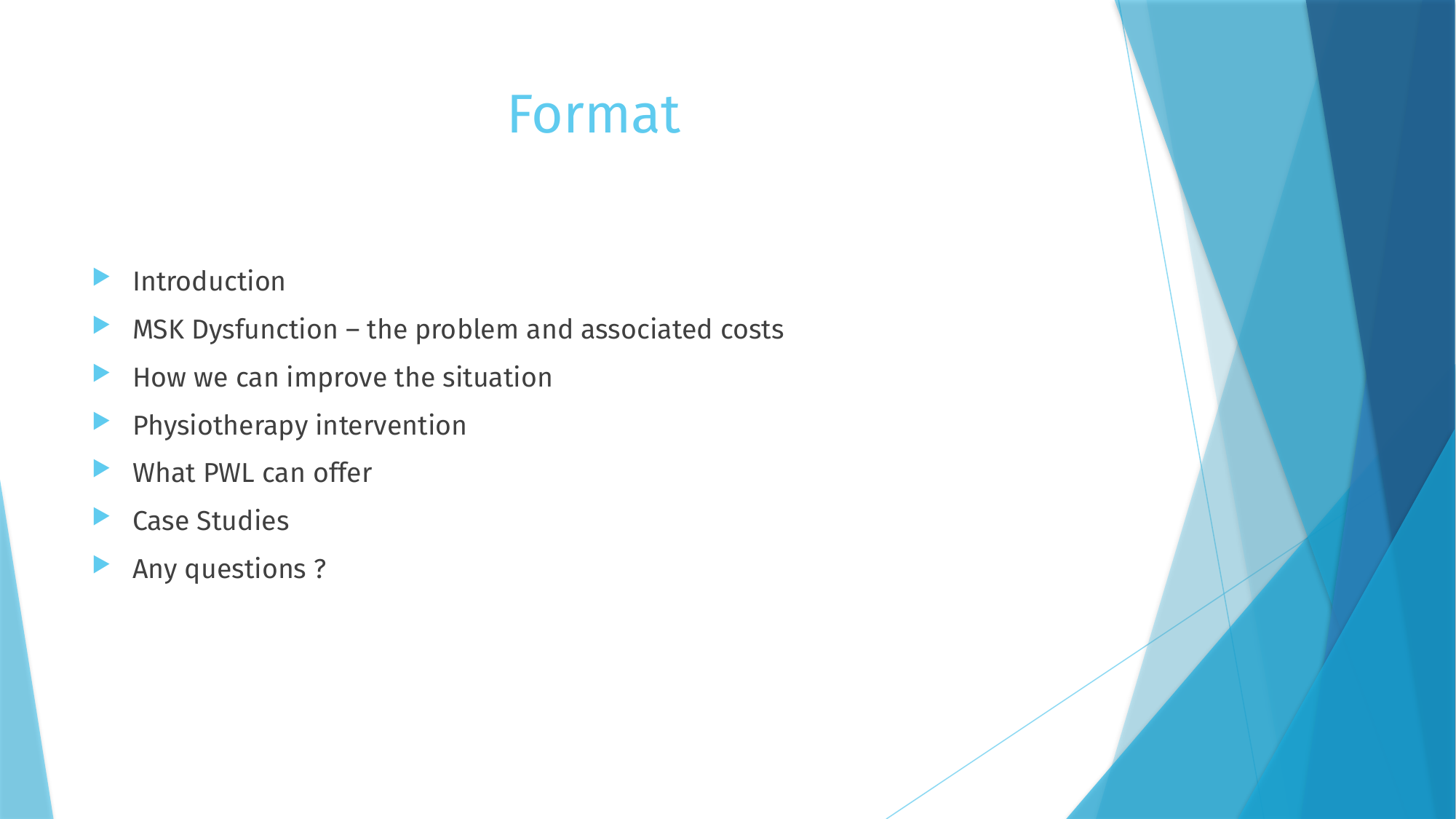

# Format
Introduction
MSK Dysfunction – the problem and associated costs
How we can improve the situation
Physiotherapy intervention
What PWL can offer
Case Studies
Any questions ?